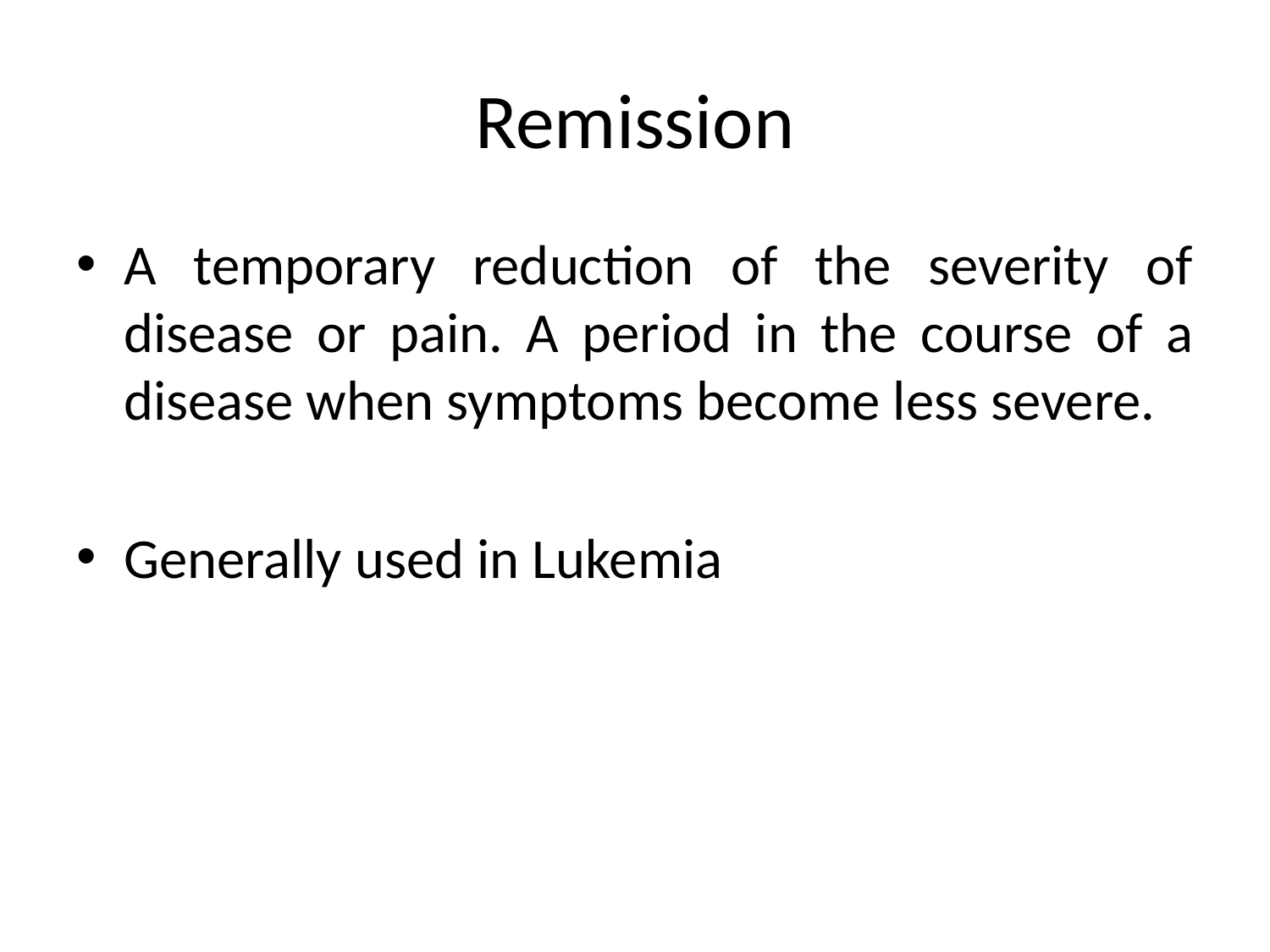

# Remission
A temporary reduction of the severity of disease or pain. A period in the course of a disease when symptoms become less severe.

Generally used in Lukemia